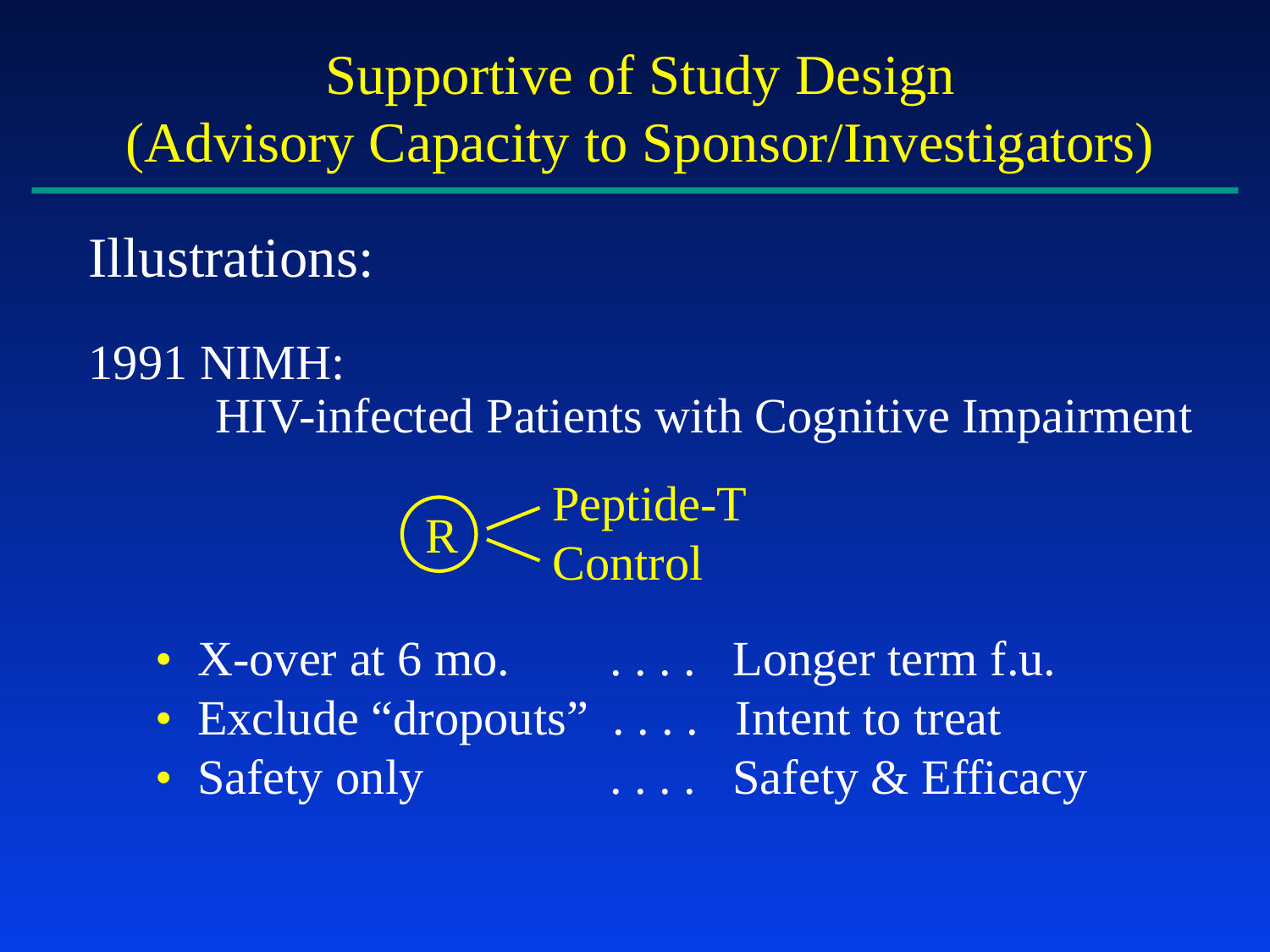

Supportive of Study Design
(Advisory Capacity to Sponsor/Investigators)

Illustrations:

1991 NIMH:
	HIV-infected Patients with Cognitive Impairment
Peptide-T
Control

R

•  X-over at 6 mo.	      . . . .   Longer term f.u.
•  Exclude “dropouts”  . . . .   Intent to treat
•  Safety only	      . . . .   Safety & Efficacy